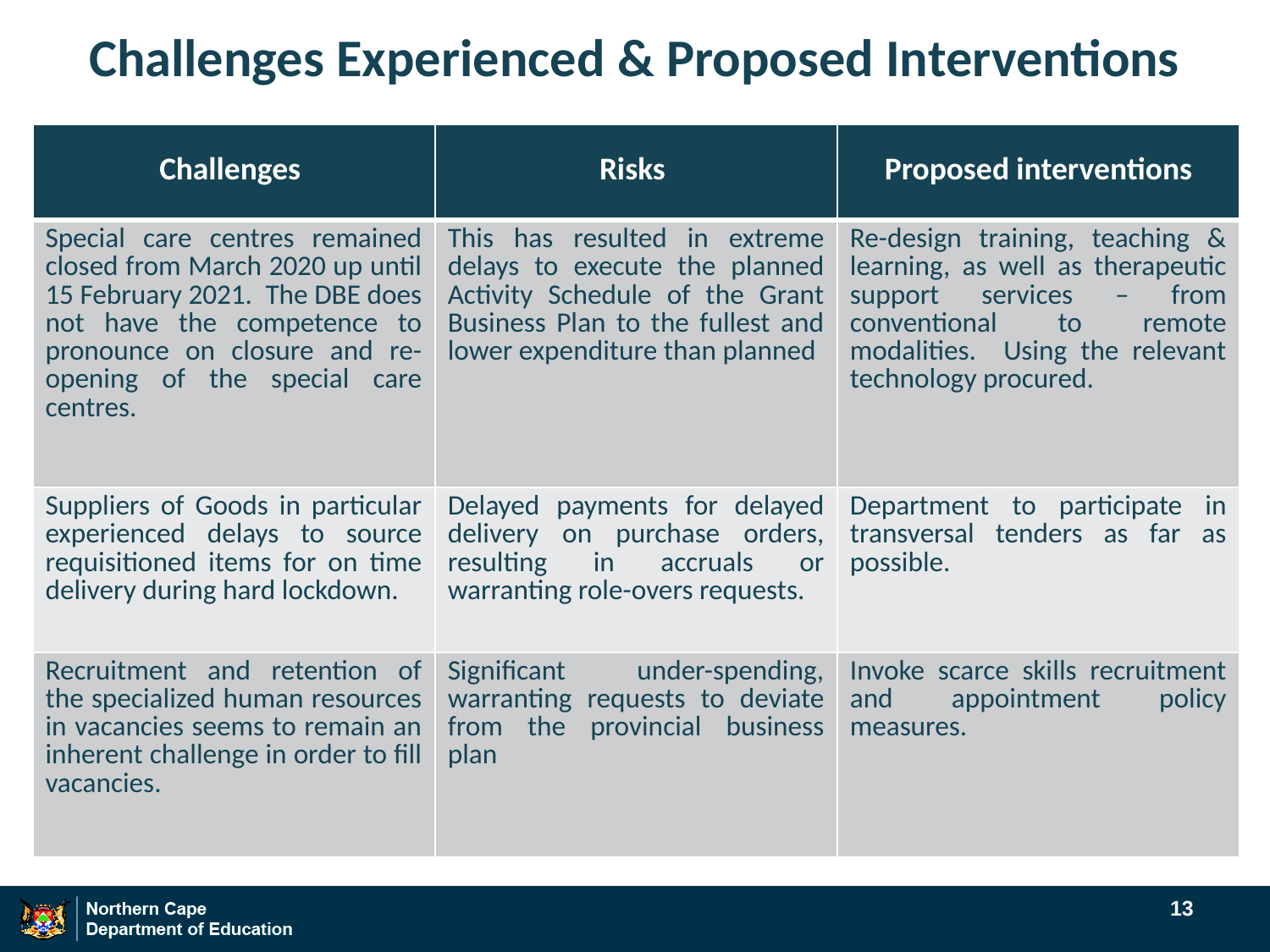

Challenges Experienced & Proposed Interventions
| Challenges | Risks | Proposed interventions |
| --- | --- | --- |
| Special care centres remained closed from March 2020 up until 15 February 2021. The DBE does not have the competence to pronounce on closure and re-opening of the special care centres. | This has resulted in extreme delays to execute the planned Activity Schedule of the Grant Business Plan to the fullest and lower expenditure than planned | Re-design training, teaching & learning, as well as therapeutic support services – from conventional to remote modalities. Using the relevant technology procured. |
| Suppliers of Goods in particular experienced delays to source requisitioned items for on time delivery during hard lockdown. | Delayed payments for delayed delivery on purchase orders, resulting in accruals or warranting role-overs requests. | Department to participate in transversal tenders as far as possible. |
| Recruitment and retention of the specialized human resources in vacancies seems to remain an inherent challenge in order to fill vacancies. | Significant under-spending, warranting requests to deviate from the provincial business plan | Invoke scarce skills recruitment and appointment policy measures. |

13